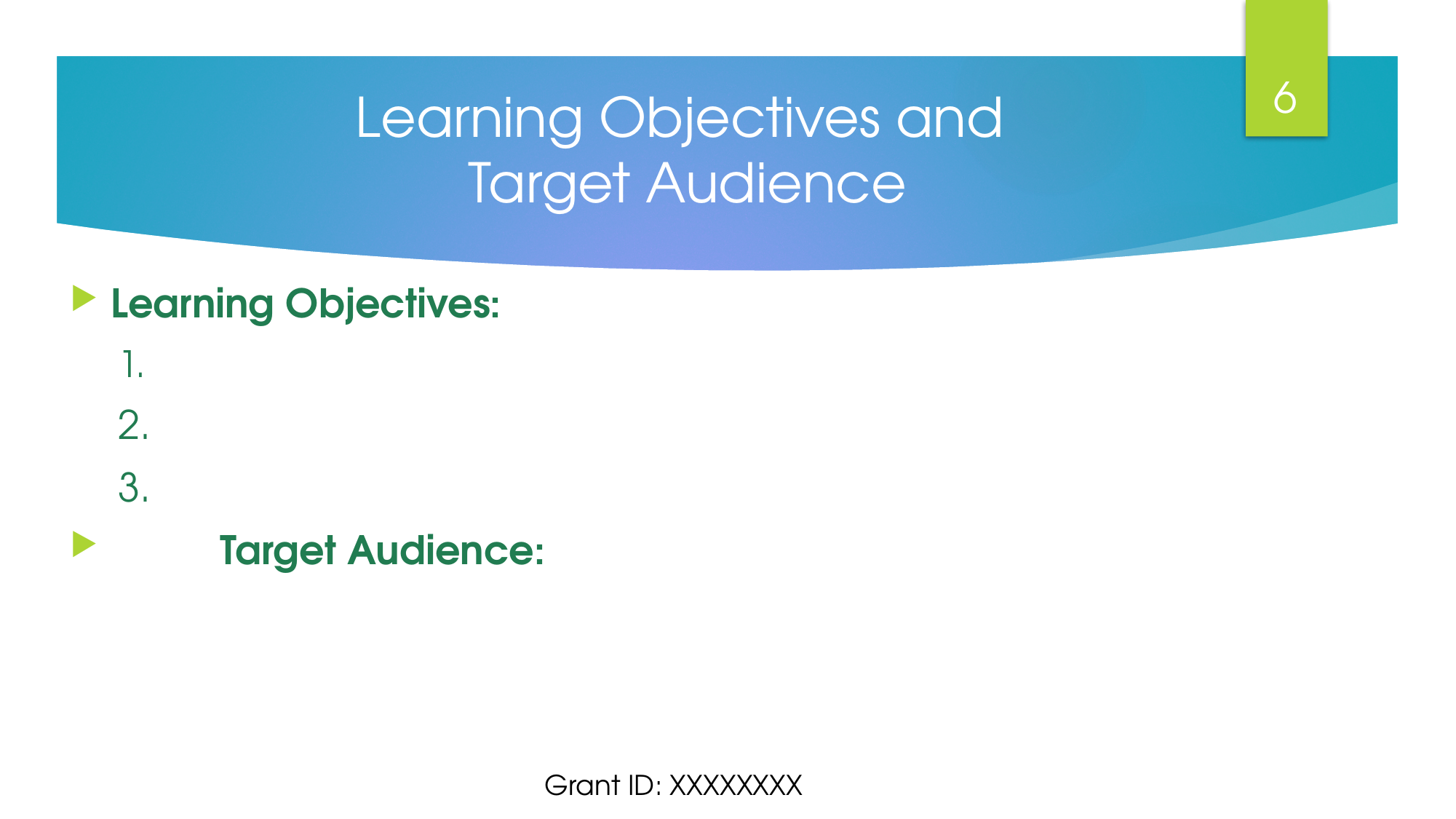

6
# Learning Objectives and Target Audience
Learning Objectives:
1.
2.
3.
	Target Audience:
Grant ID: XXXXXXXX